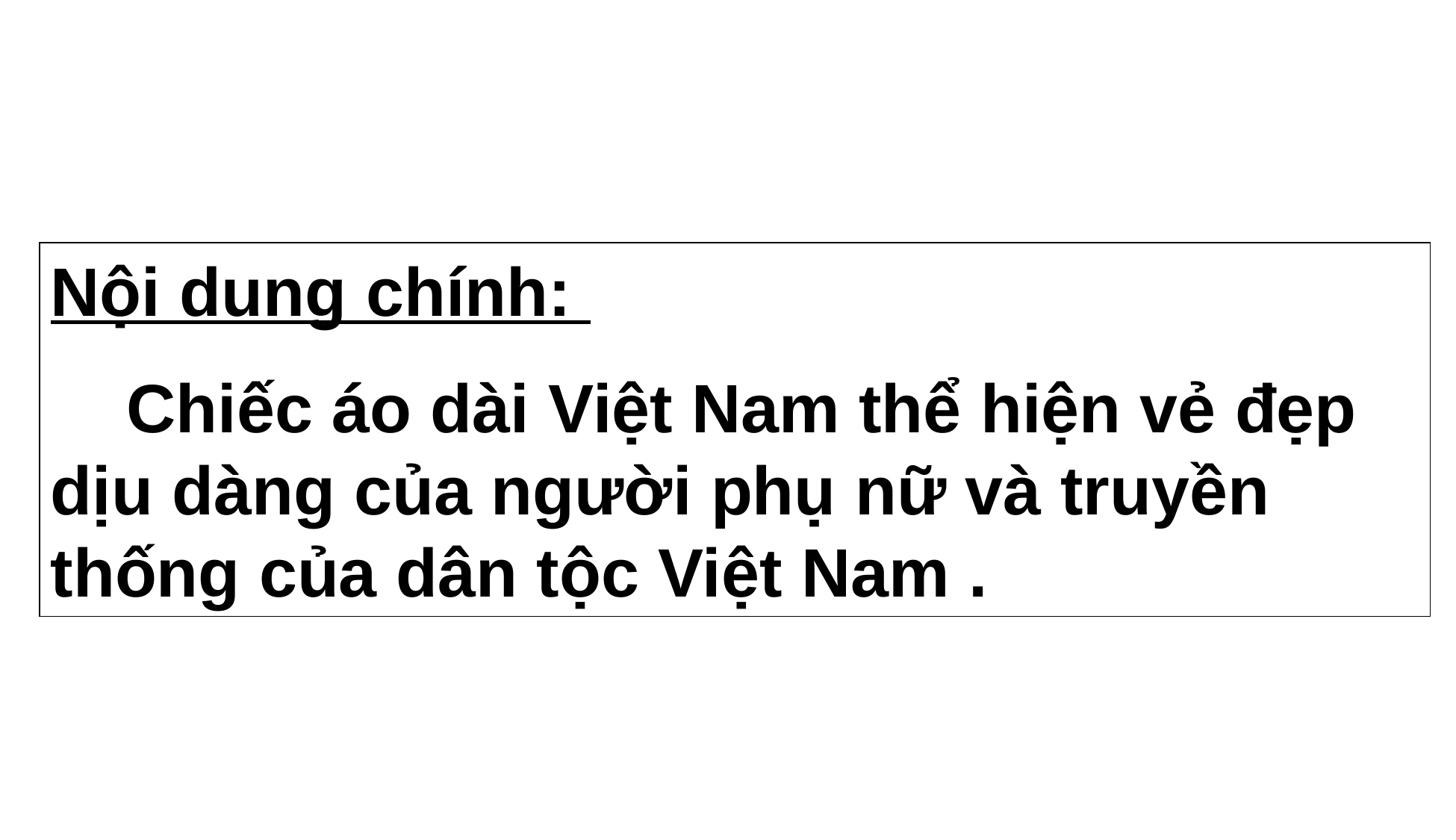

Nội dung chính:
    Chiếc áo dài Việt Nam thể hiện vẻ đẹp dịu dàng của người phụ nữ và truyền thống của dân tộc Việt Nam .